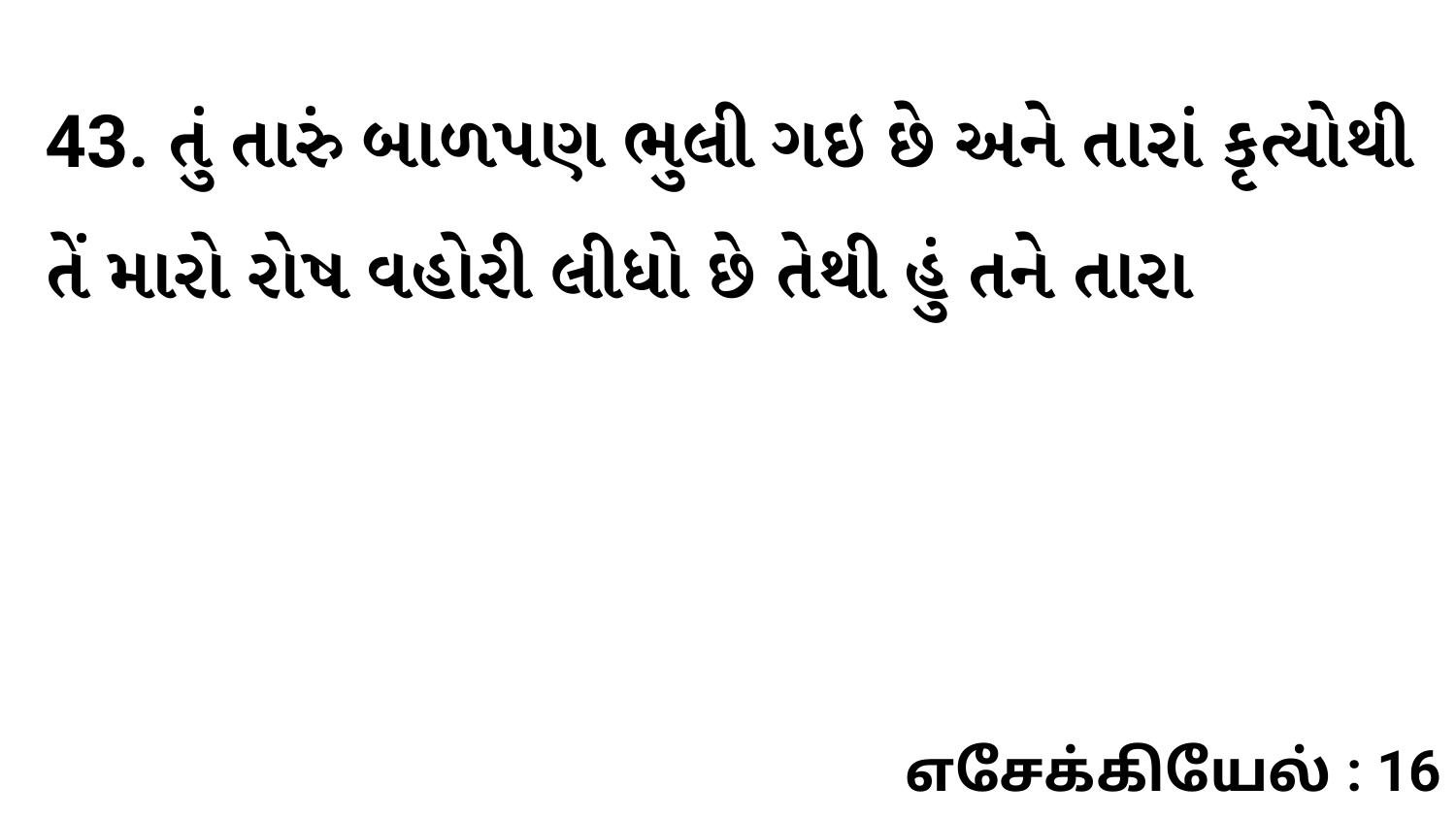

43. તું તારું બાળપણ ભુલી ગઇ છે અને તારાં કૃત્યોથી તેં મારો રોષ વહોરી લીધો છે તેથી હું તને તારા
எசேக்கியேல் : 16